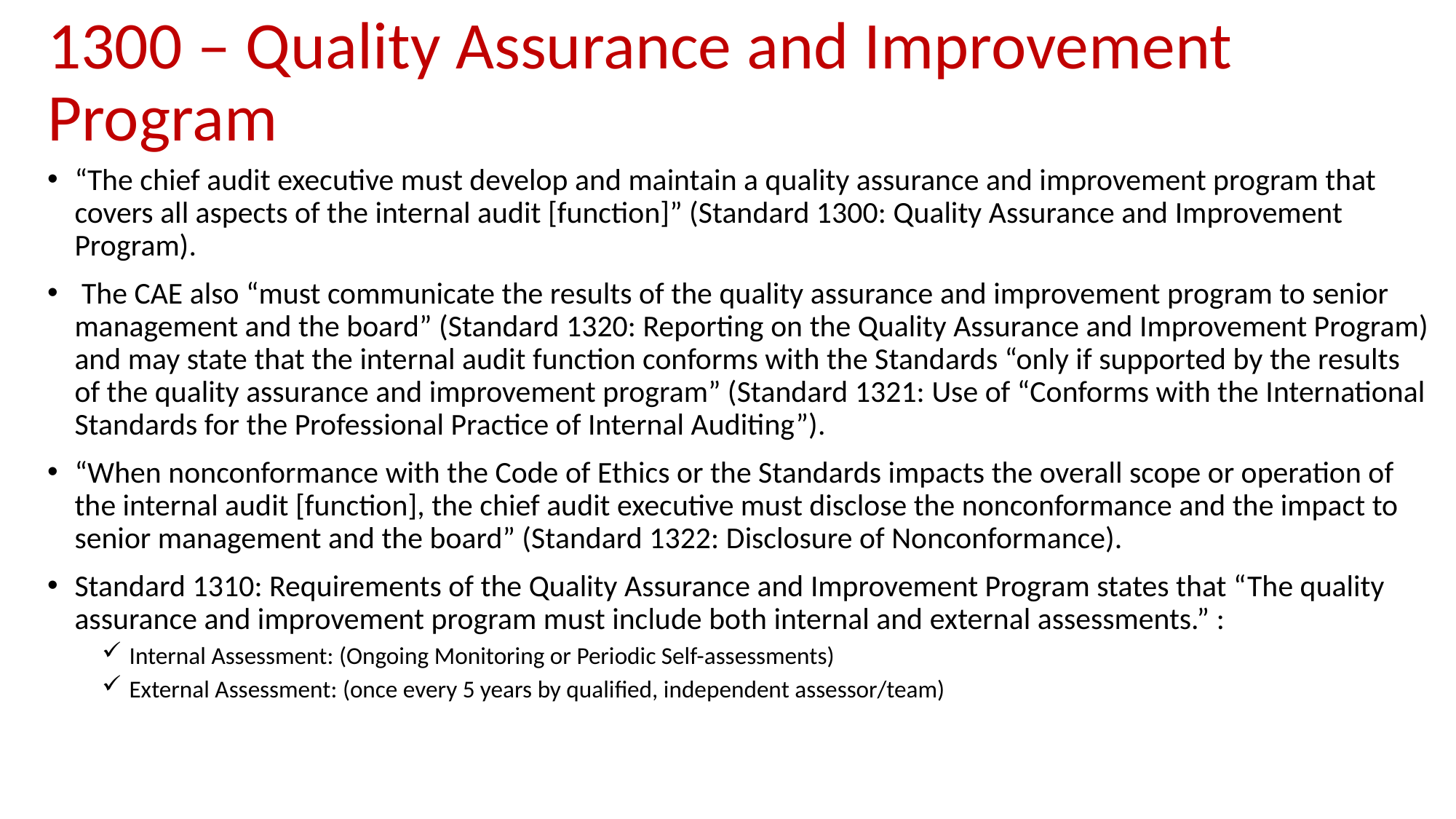

# 1300 – Quality Assurance and Improvement Program
“The chief audit executive must develop and maintain a quality assurance and improvement program that covers all aspects of the internal audit [function]” (Standard 1300: Quality Assurance and Improvement Program).
 The CAE also “must communicate the results of the quality assurance and improvement program to senior management and the board” (Standard 1320: Reporting on the Quality Assurance and Improvement Program) and may state that the internal audit function conforms with the Standards “only if supported by the results of the quality assurance and improvement program” (Standard 1321: Use of “Conforms with the International Standards for the Professional Practice of Internal Auditing”).
“When nonconformance with the Code of Ethics or the Standards impacts the overall scope or operation of the internal audit [function], the chief audit executive must disclose the nonconformance and the impact to senior management and the board” (Standard 1322: Disclosure of Nonconformance).
Standard 1310: Requirements of the Quality Assurance and Improvement Program states that “The quality assurance and improvement program must include both internal and external assessments.” :
Internal Assessment: (Ongoing Monitoring or Periodic Self-assessments)
External Assessment: (once every 5 years by qualified, independent assessor/team)